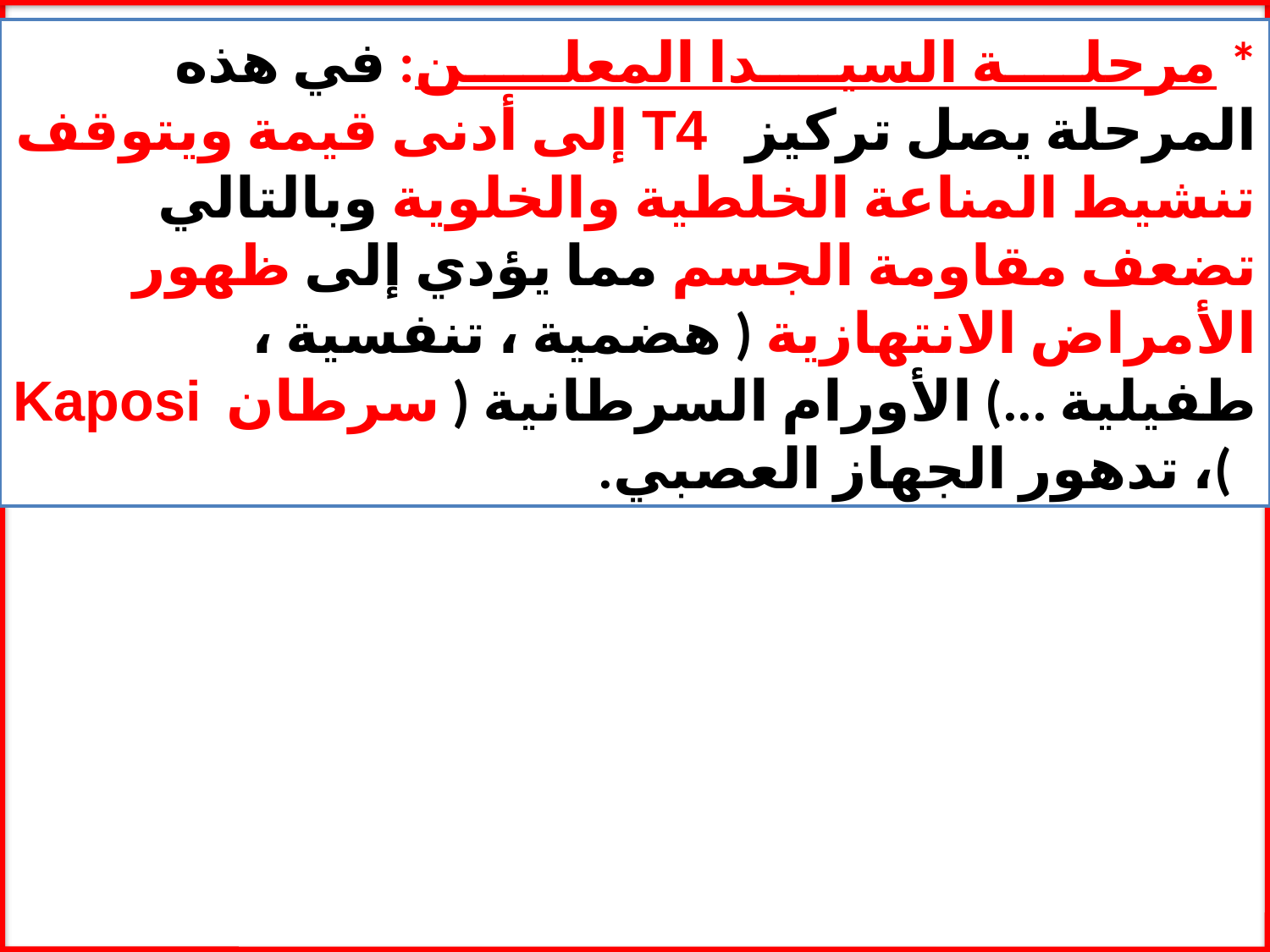

* مرحلــــة السيــــدا المعلـــــن: في هذه المرحلة يصل تركيز   T4 إلى أدنى قيمة ويتوقف تنشيط المناعة الخلطية والخلوية وبالتالي تضعف مقاومة الجسم مما يؤدي إلى ظهور الأمراض الانتهازية ( هضمية ، تنفسية ، طفيلية ...) الأورام السرطانية ( سرطان  Kaposi   )، تدهور الجهاز العصبي.